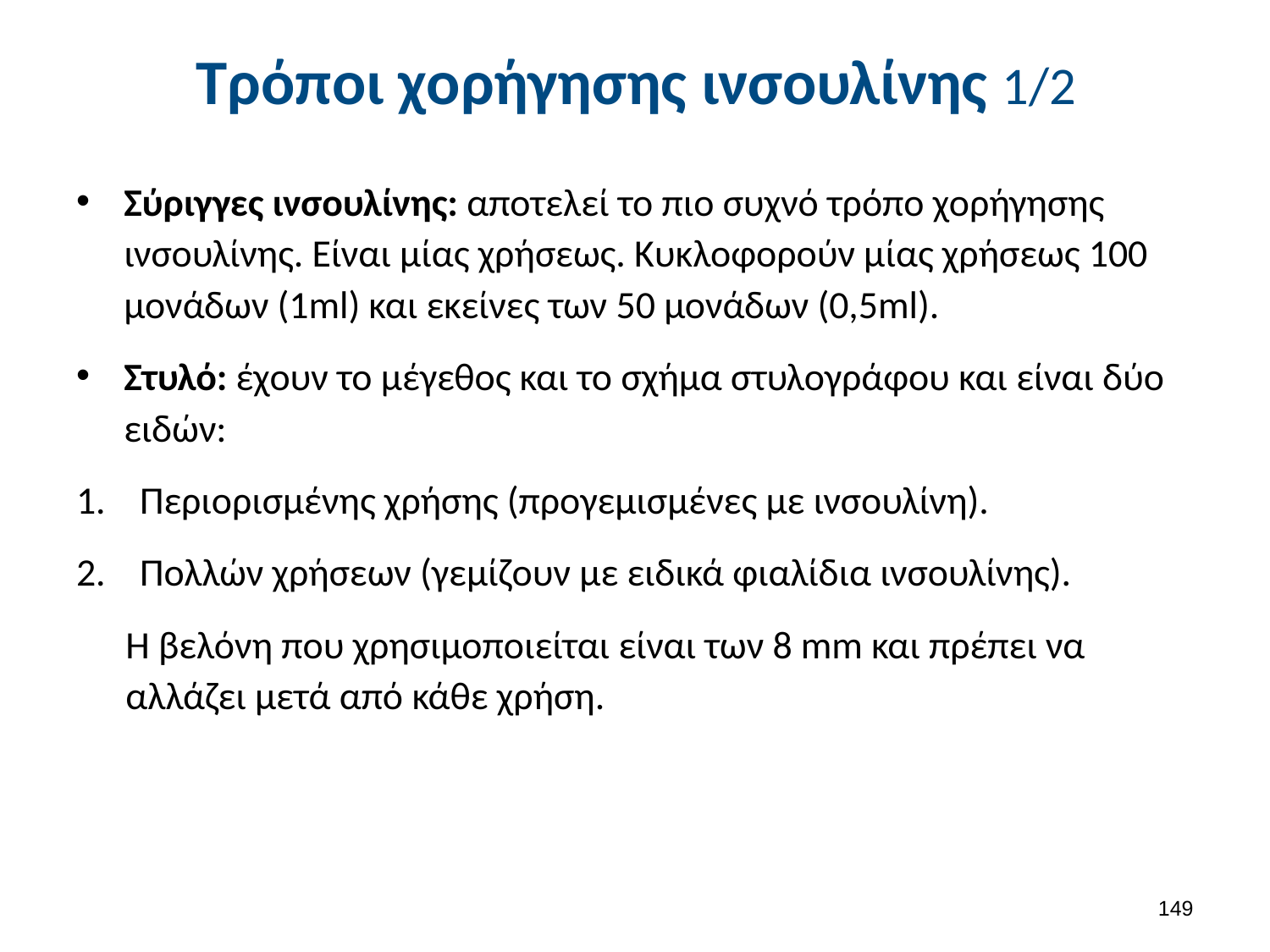

# Τρόποι χορήγησης ινσουλίνης 1/2
Σύριγγες ινσουλίνης: αποτελεί το πιο συχνό τρόπο χορήγησης ινσουλίνης. Είναι μίας χρήσεως. Κυκλοφορούν μίας χρήσεως 100 μονάδων (1ml) και εκείνες των 50 μονάδων (0,5ml).
Στυλό: έχουν το μέγεθος και το σχήμα στυλογράφου και είναι δύο ειδών:
Περιορισμένης χρήσης (προγεμισμένες με ινσουλίνη).
Πολλών χρήσεων (γεμίζουν με ειδικά φιαλίδια ινσουλίνης).
Η βελόνη που χρησιμοποιείται είναι των 8 mm και πρέπει να αλλάζει μετά από κάθε χρήση.
149